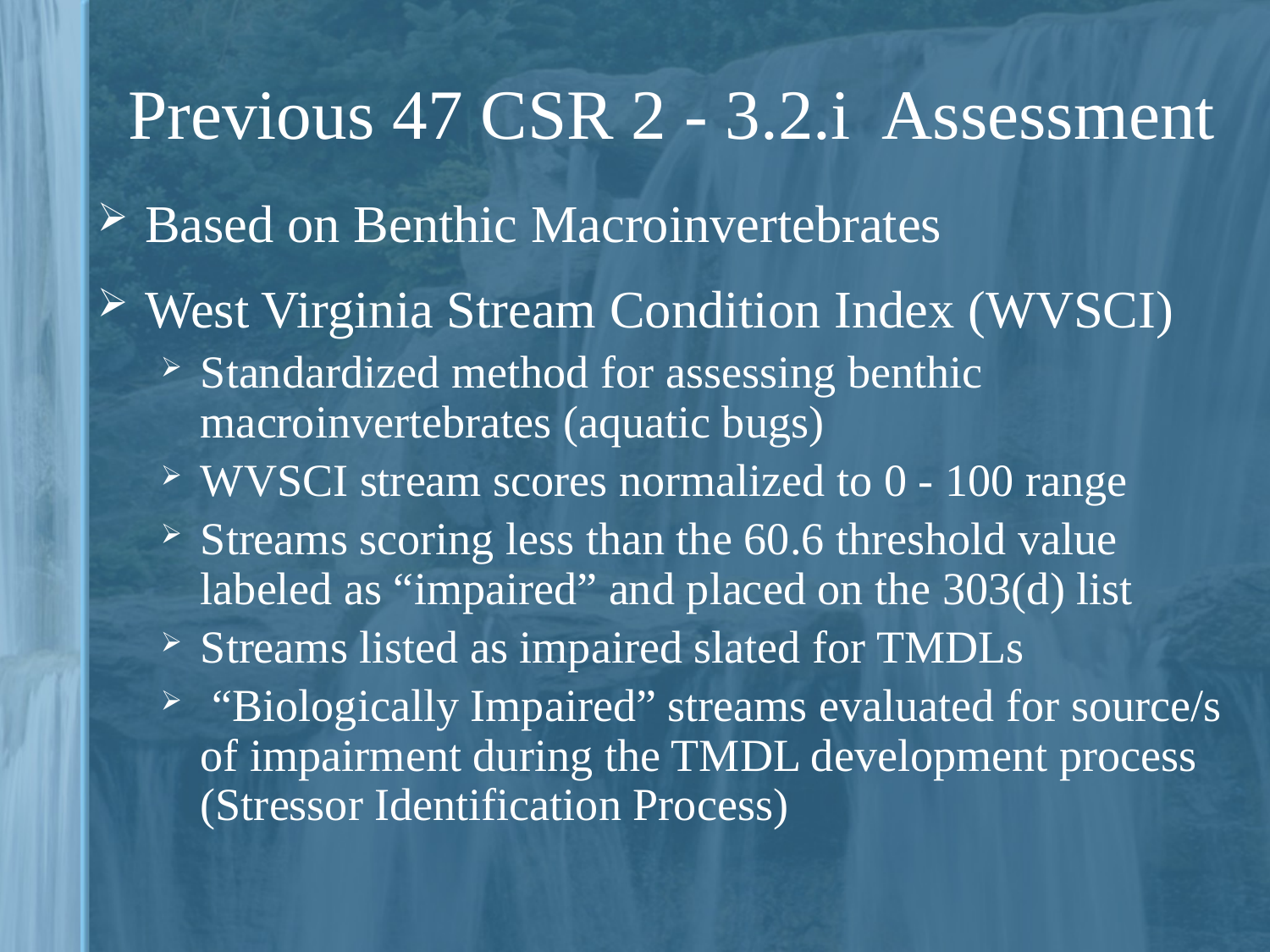

# Previous 47 CSR 2 - 3.2.i  Assessment
Based on Benthic Macroinvertebrates

West Virginia Stream Condition Index (WVSCI)
Standardized method for assessing benthic macroinvertebrates (aquatic bugs)
WVSCI stream scores normalized to 0 - 100 range
Streams scoring less than the 60.6 threshold value labeled as “impaired” and placed on the 303(d) list
Streams listed as impaired slated for TMDLs
 “Biologically Impaired” streams evaluated for source/s of impairment during the TMDL development process (Stressor Identification Process)